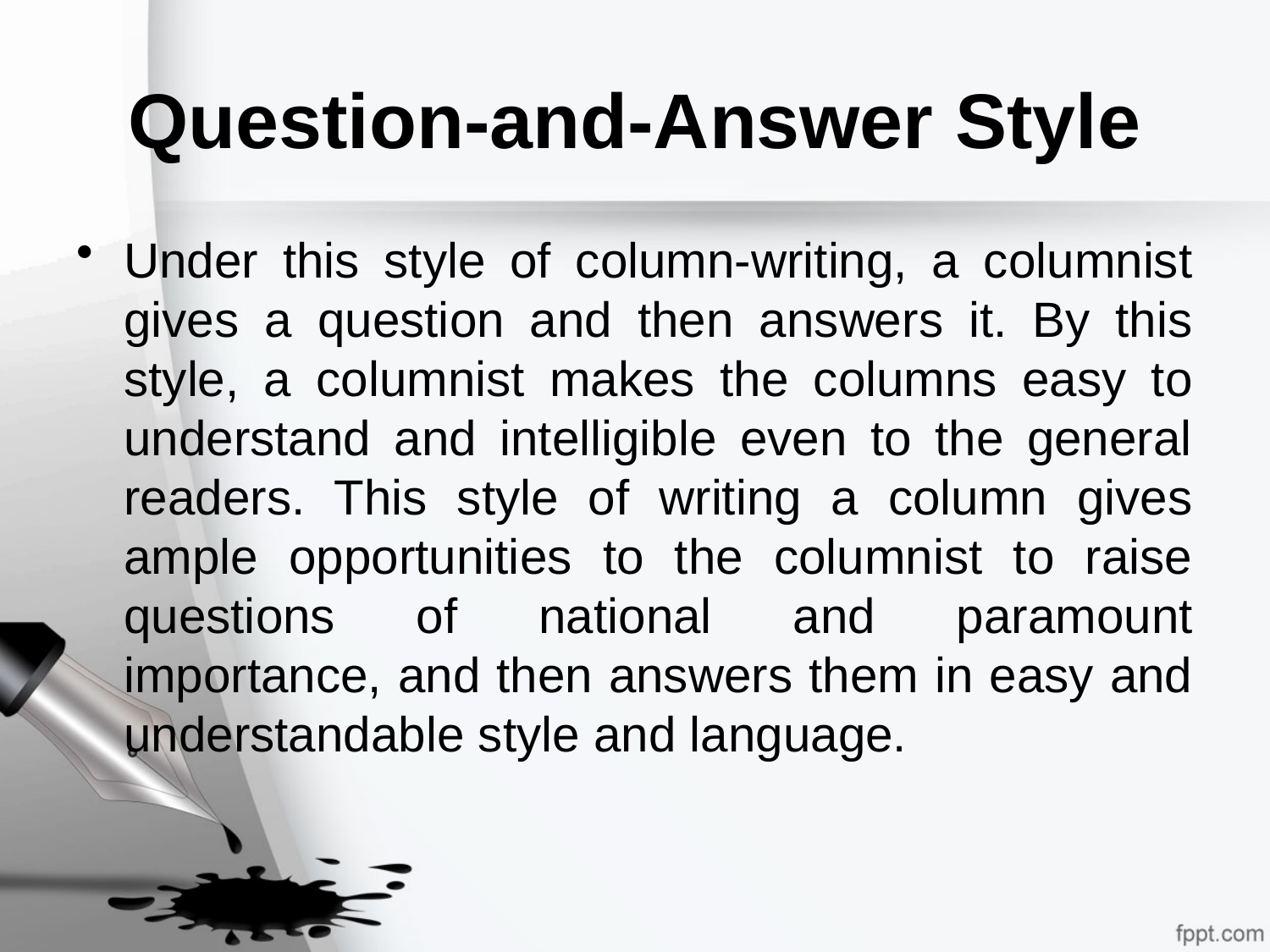

# Question-and-Answer Style
Under this style of column-writing, a columnist gives a question and then answers it. By this style, a columnist makes the columns easy to understand and intelligible even to the general readers. This style of writing a column gives ample opportunities to the columnist to raise questions of national and paramount importance, and then answers them in easy and understandable style and language.